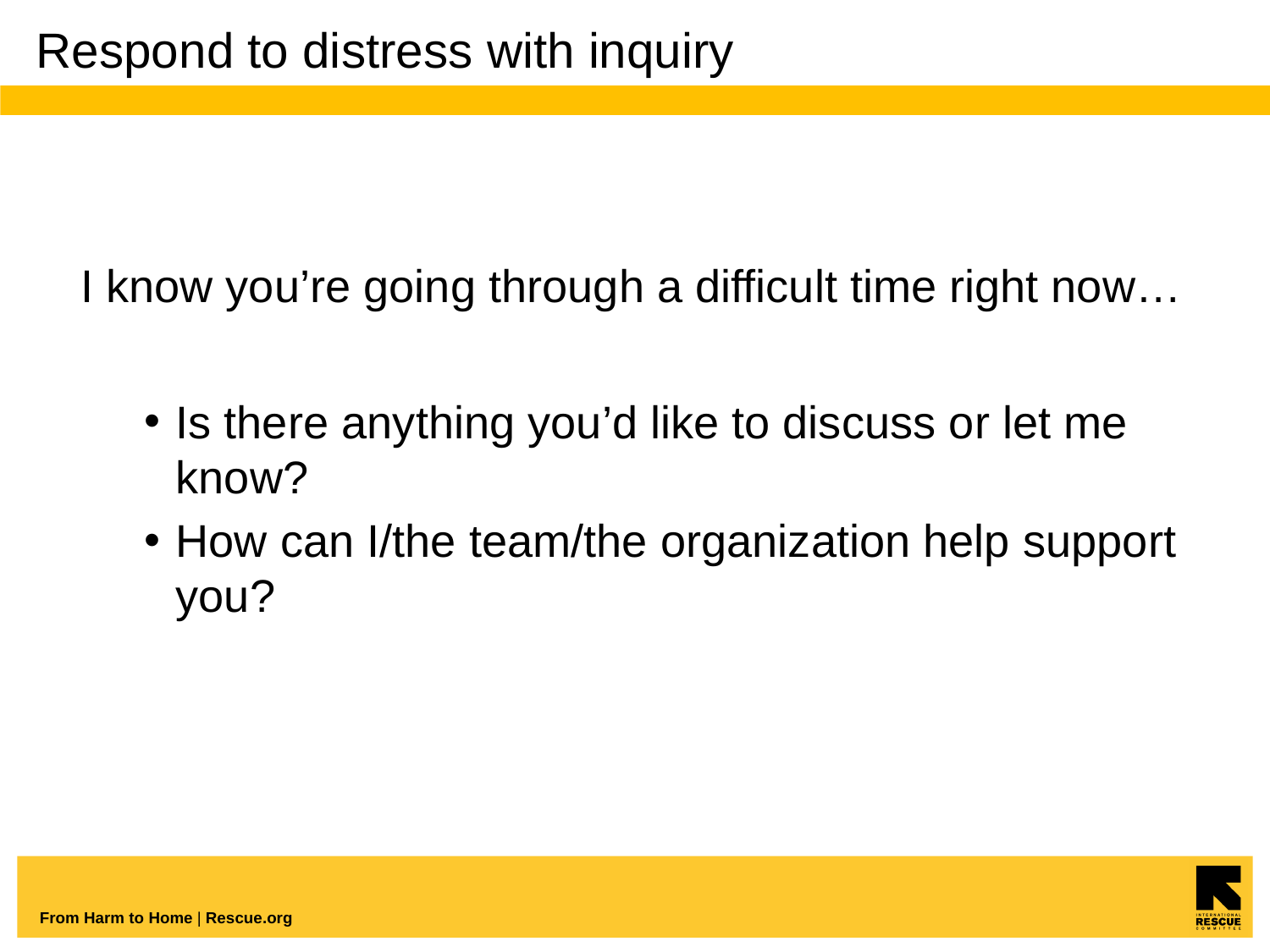

# Respond to distress with inquiry
I know you’re going through a difficult time right now…

Is there anything you’d like to discuss or let me know?
How can I/the team/the organization help support you?